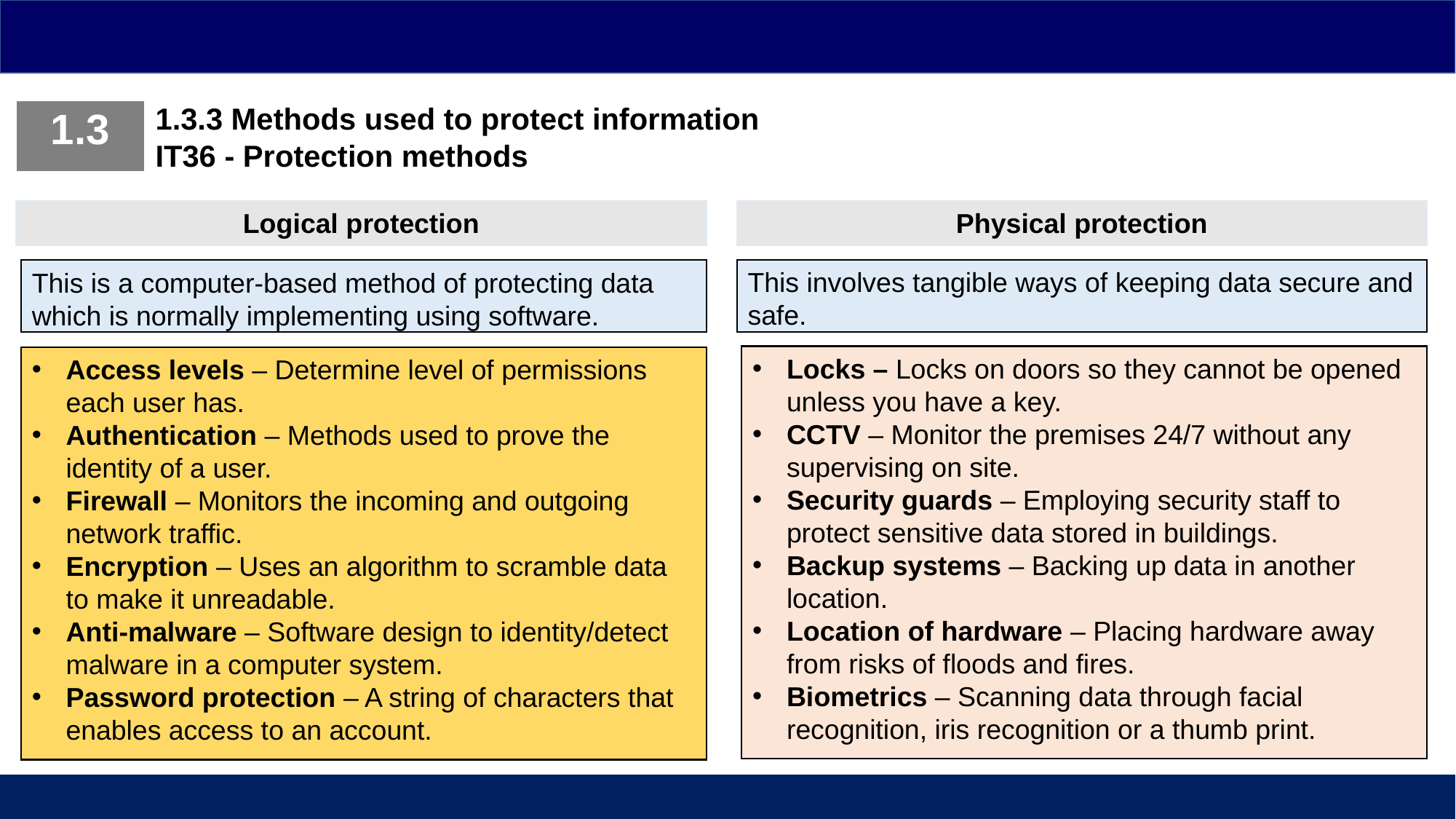

1.3.3 Methods used to protect information
IT36 - Protection methods
| 1.3 |
| --- |
Physical protection
Logical protection
This involves tangible ways of keeping data secure and safe.
This is a computer-based method of protecting data which is normally implementing using software.
Locks – Locks on doors so they cannot be opened unless you have a key.
CCTV – Monitor the premises 24/7 without any supervising on site.
Security guards – Employing security staff to protect sensitive data stored in buildings.
Backup systems – Backing up data in another location.
Location of hardware – Placing hardware away from risks of floods and fires.
Biometrics – Scanning data through facial recognition, iris recognition or a thumb print.

Access levels – Determine level of permissions each user has.
Authentication – Methods used to prove the identity of a user.
Firewall – Monitors the incoming and outgoing network traffic.
Encryption – Uses an algorithm to scramble data to make it unreadable.
Anti-malware – Software design to identity/detect malware in a computer system.
Password protection – A string of characters that enables access to an account.

|  |  |  |
| --- | --- | --- |
59